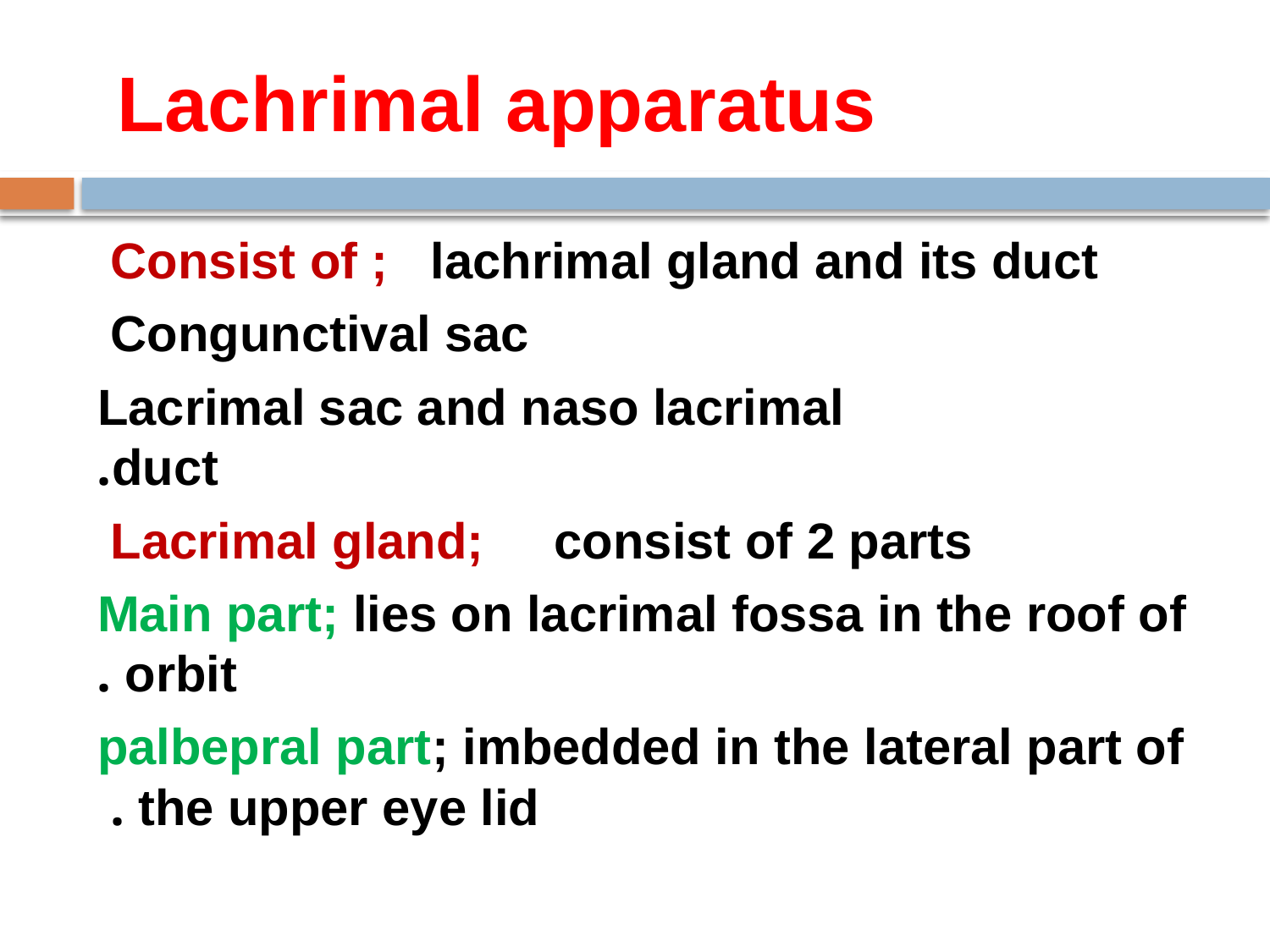

# Lachrimal apparatus
Consist of ;   lachrimal gland and its duct
                        Congunctival sac
                      Lacrimal sac and naso lacrimal duct.
Lacrimal gland;     consist of 2 parts
Main part; lies on lacrimal fossa in the roof of orbit .
palbepral part; imbedded in the lateral part of the upper eye lid .